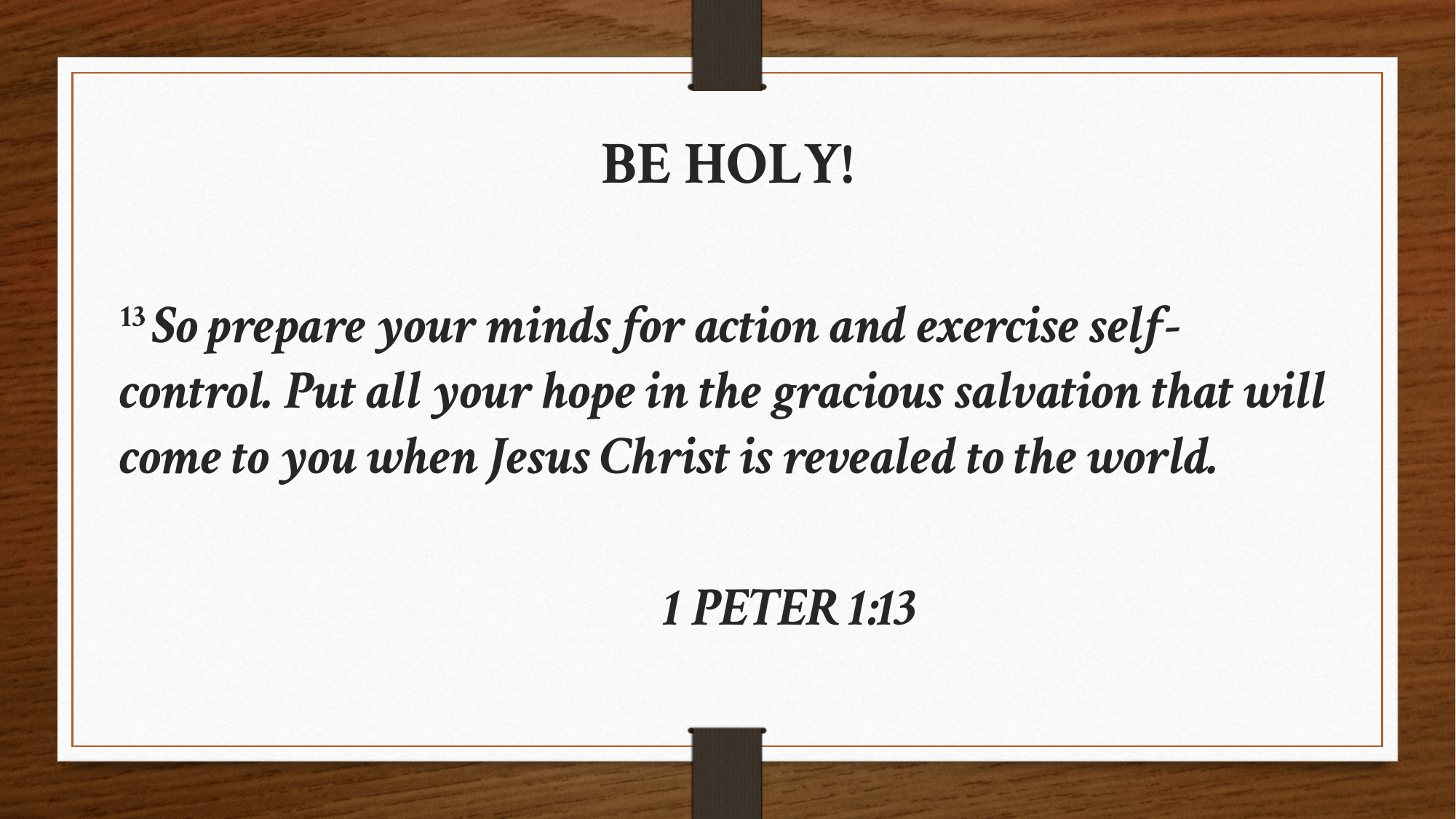

# BE HOLY!
13 So prepare your minds for action and exercise self-control. Put all your hope in the gracious salvation that will come to you when Jesus Christ is revealed to the world.
																1 PETER 1:13